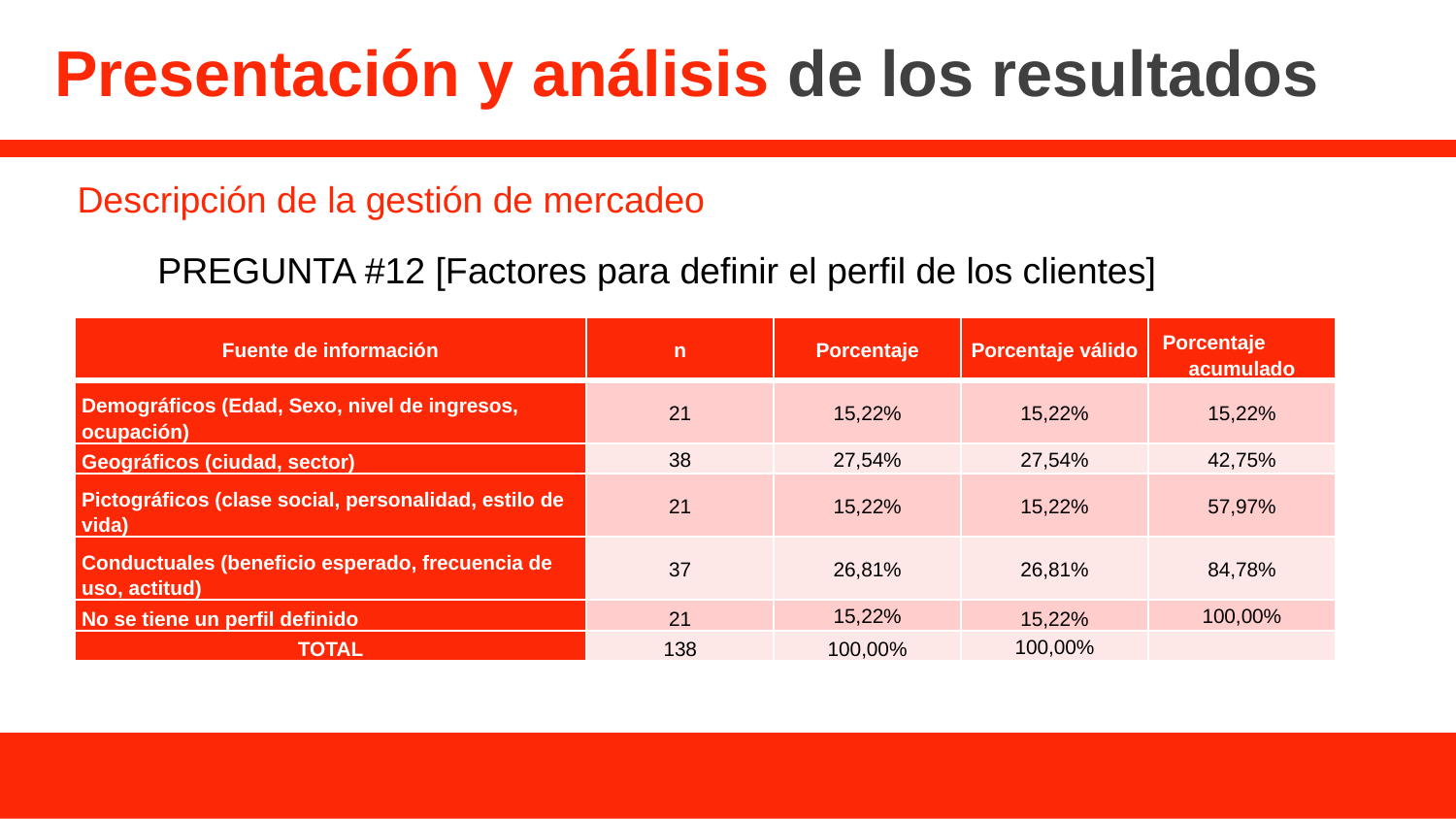

# Presentación y análisis de los resultados

Descripción de la gestión de mercadeo
PREGUNTA #12 [Factores para definir el perfil de los clientes]

| Fuente de información | n | Porcentaje | Porcentaje válido | Porcentaje acumulado |
| --- | --- | --- | --- | --- |
| Demográficos (Edad, Sexo, nivel de ingresos, ocupación) | 21 | 15,22% | 15,22% | 15,22% |
| Geográficos (ciudad, sector) | 38 | 27,54% | 27,54% | 42,75% |
| Pictográficos (clase social, personalidad, estilo de vida) | 21 | 15,22% | 15,22% | 57,97% |
| Conductuales (beneficio esperado, frecuencia de uso, actitud) | 37 | 26,81% | 26,81% | 84,78% |
| No se tiene un perfil definido | 21 | 15,22% | 15,22% | 100,00% |
| TOTAL | 138 | 100,00% | 100,00% |  |